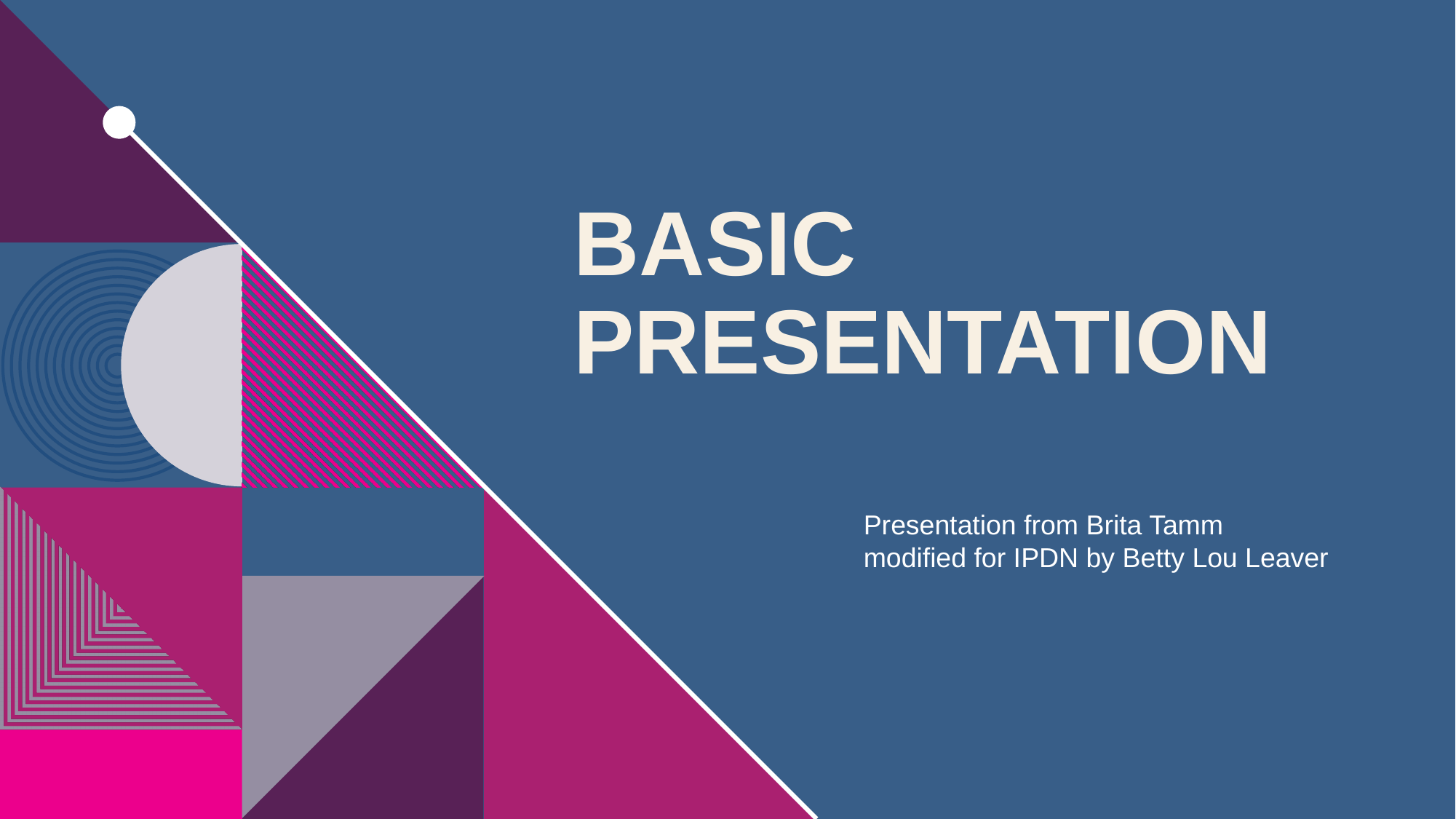

# Basic presentation
Presentation from Brita Tamm
modified for IPDN by Betty Lou Leaver